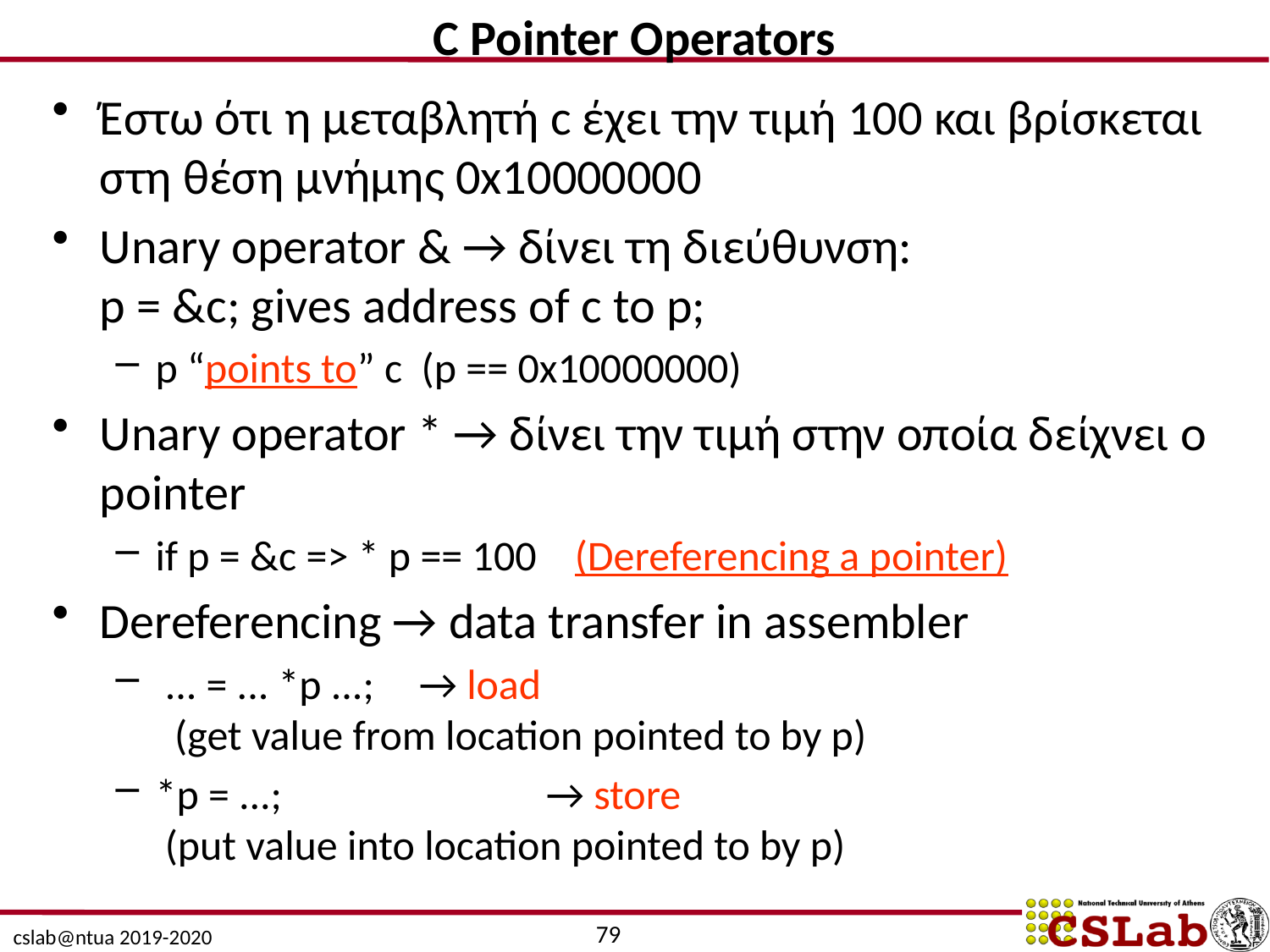

C Pointer Operators
Έστω ότι η μεταβλητή c έχει την τιμή 100 και βρίσκεται στη θέση μνήμης 0x10000000
Unary operator & → δίνει τη διεύθυνση:
p = &c; gives address of c to p;
p “points to” c  (p == 0x10000000)
Unary operator * → δίνει την τιμή στην οποία δείχνει ο pointer
if p = &c => * p == 100    (Dereferencing a pointer)
Dereferencing → data transfer in assembler
 ... = ... *p ...; 	 → load
  (get value from location pointed to by p)
*p = ...; 		 → store
 (put value into location pointed to by p)
79
cslab@ntua 2019-2020